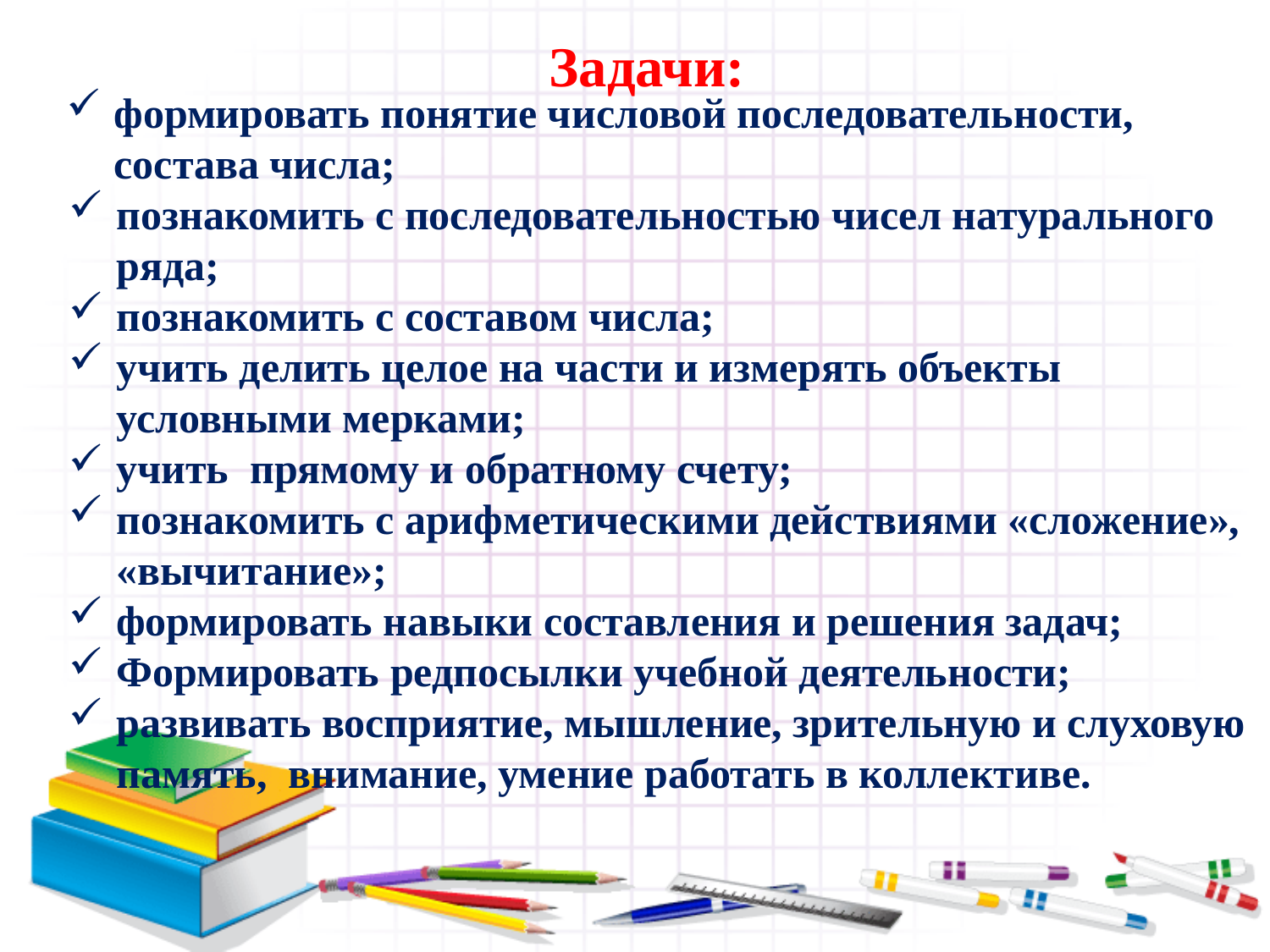

Задачи:
формировать понятие числовой последовательности, состава числа;
познакомить с последовательностью чисел натурального ряда;
познакомить с составом числа;
учить делить целое на части и измерять объекты условными мерками;
учить  прямому и обратному счету;
познакомить с арифметическими действиями «сложение», «вычитание»;
формировать навыки составления и решения задач;
Формировать редпосылки учебной деятельности;
развивать восприятие, мышление, зрительную и слуховую память,  внимание, умение работать в коллективе.